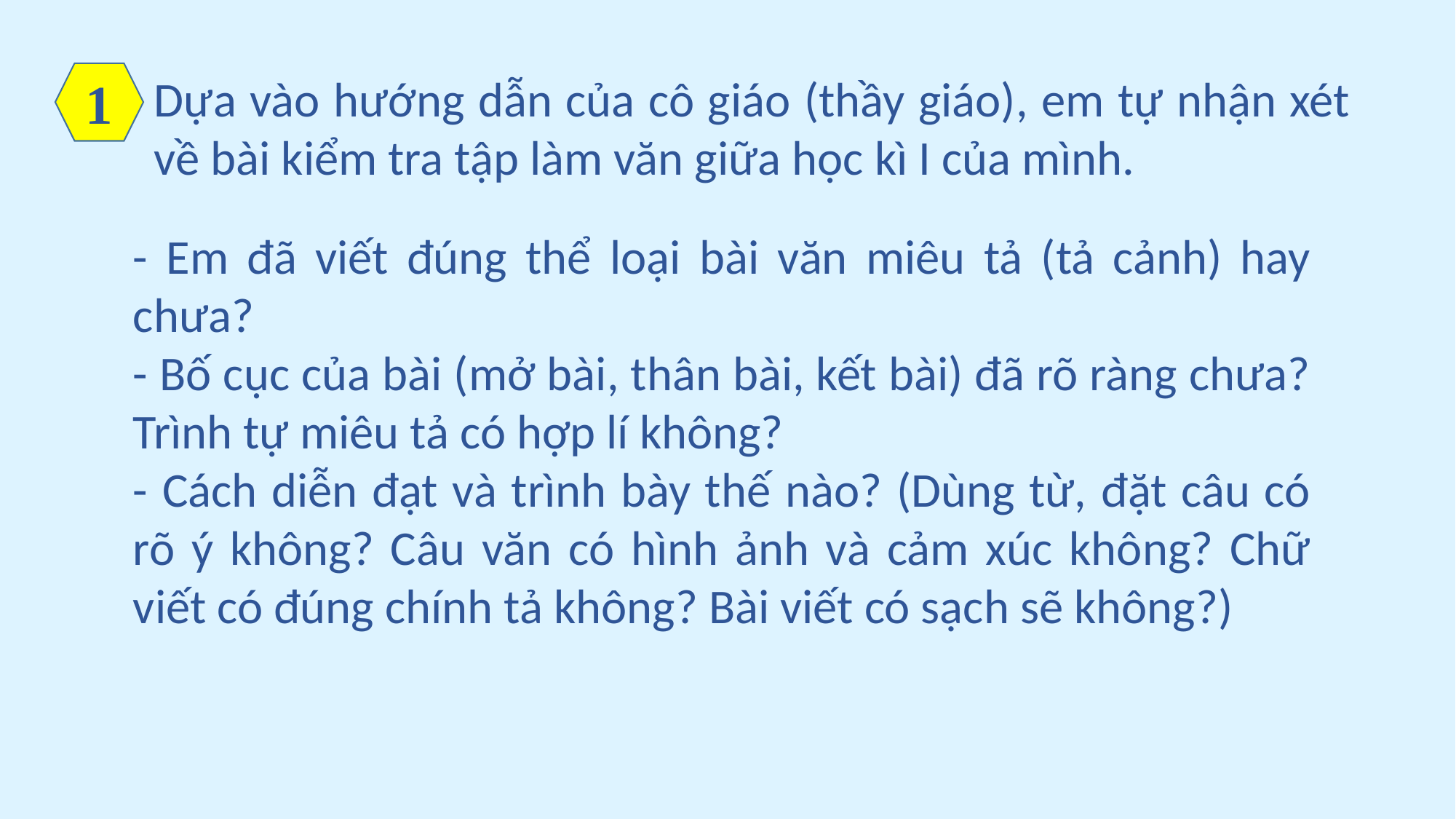

1
Dựa vào hướng dẫn của cô giáo (thầy giáo), em tự nhận xét về bài kiểm tra tập làm văn giữa học kì I của mình.
- Em đã viết đúng thể loại bài văn miêu tả (tả cảnh) hay chưa?
- Bố cục của bài (mở bài, thân bài, kết bài) đã rõ ràng chưa? Trình tự miêu tả có hợp lí không?
- Cách diễn đạt và trình bày thế nào? (Dùng từ, đặt câu có rõ ý không? Câu văn có hình ảnh và cảm xúc không? Chữ viết có đúng chính tả không? Bài viết có sạch sẽ không?)